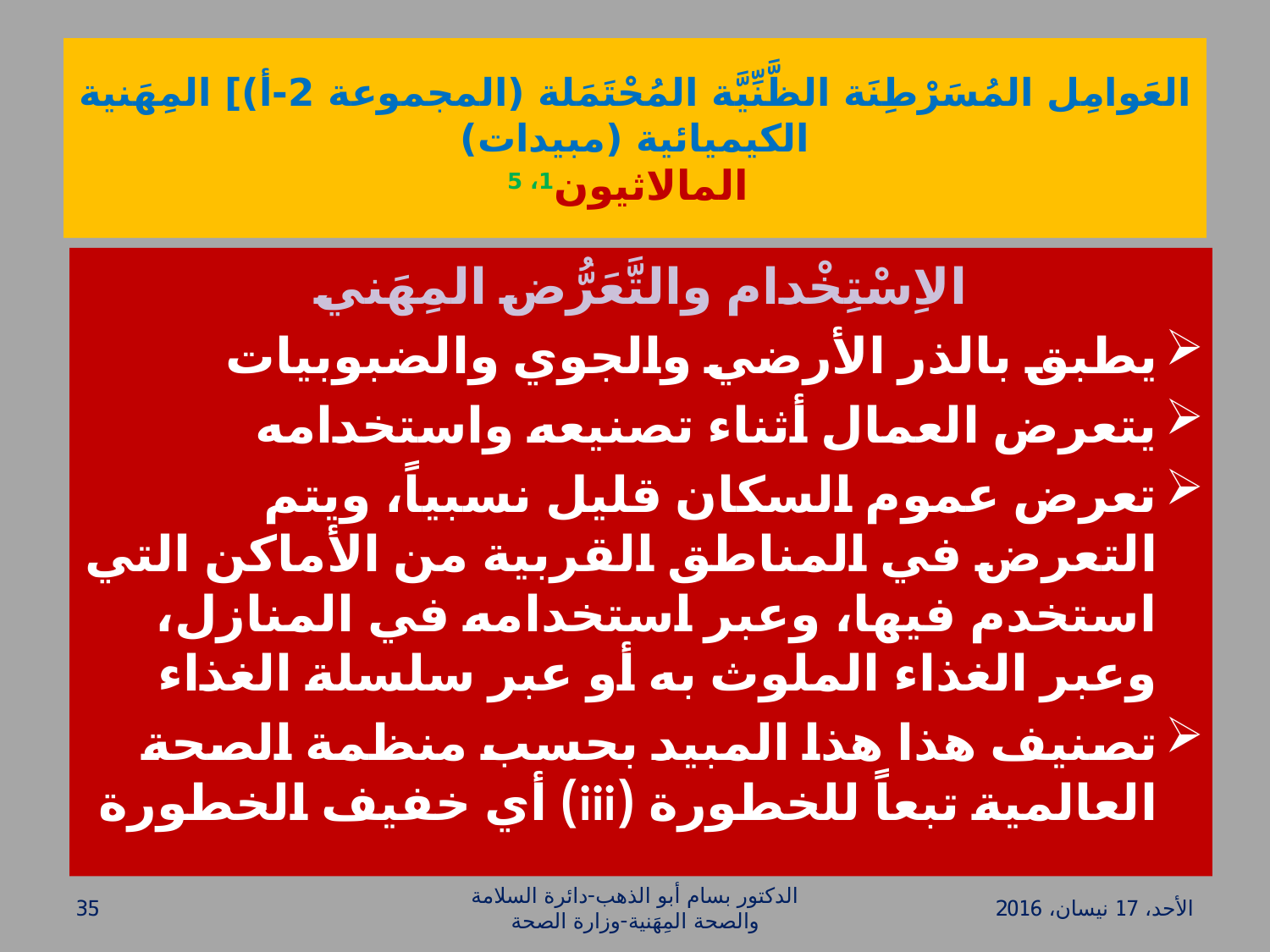

# العَوامِل المُسَرْطِنَة الظَّنِّيَّة المُحْتَمَلة (المجموعة 2-أ)] المِهَنية الكيميائية (مبيدات) المالاثيون1، 5
الاِسْتِخْدام والتَّعَرُّض المِهَني
يطبق بالذر الأرضي والجوي والضبوبيات
يتعرض العمال أثناء تصنيعه واستخدامه
تعرض عموم السكان قليل نسبياً، ويتم التعرض في المناطق القربية من الأماكن التي استخدم فيها، وعبر استخدامه في المنازل، وعبر الغذاء الملوث به أو عبر سلسلة الغذاء
تصنيف هذا هذا المبيد بحسب منظمة الصحة العالمية تبعاً للخطورة (iii) أي خفيف الخطورة

35
الدكتور بسام أبو الذهب-دائرة السلامة والصحة المِهَنية-وزارة الصحة
الأحد، 17 نيسان، 2016